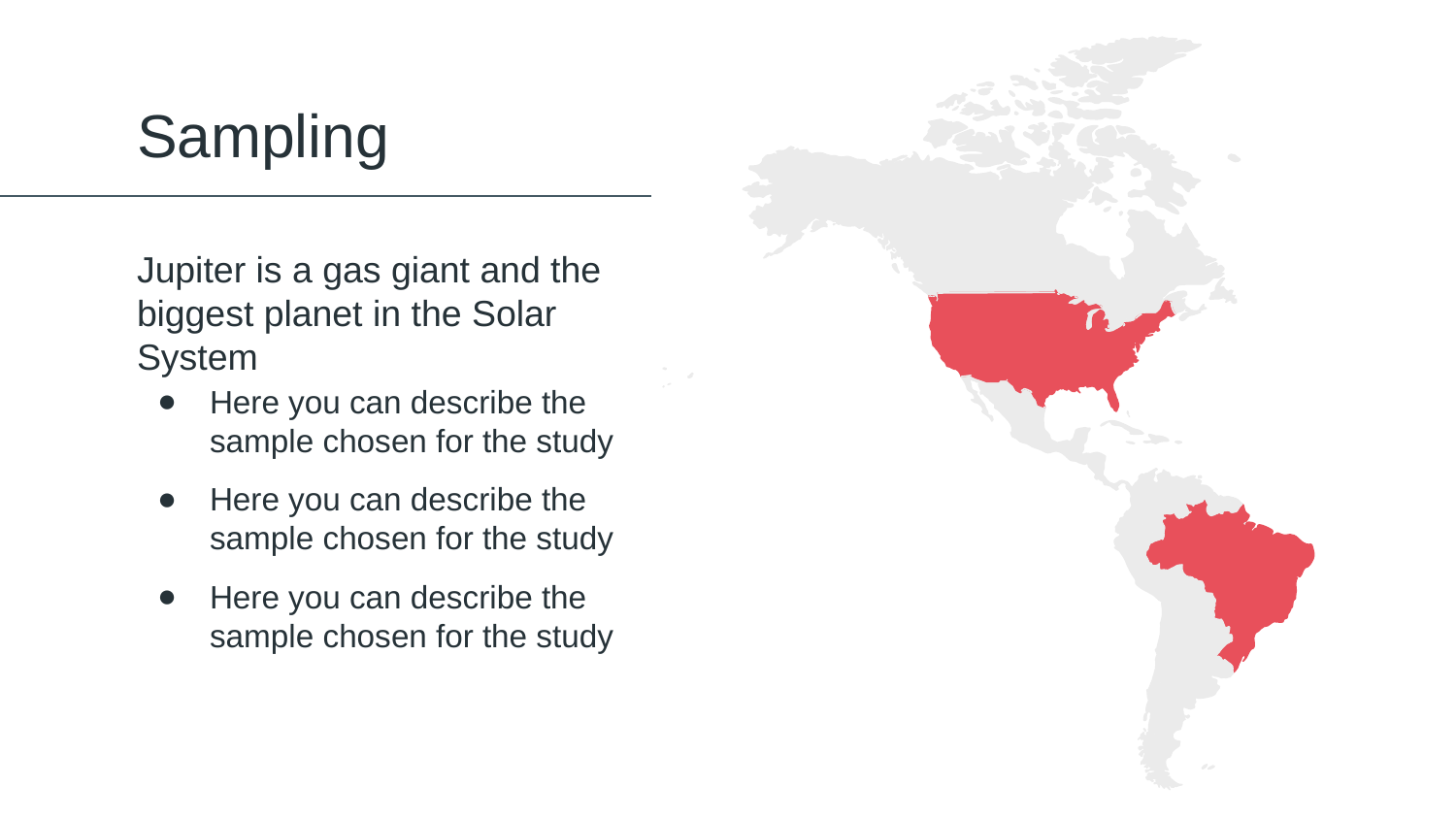

# Sampling
Jupiter is a gas giant and the biggest planet in the Solar System
Here you can describe the sample chosen for the study
Here you can describe the sample chosen for the study
Here you can describe the sample chosen for the study